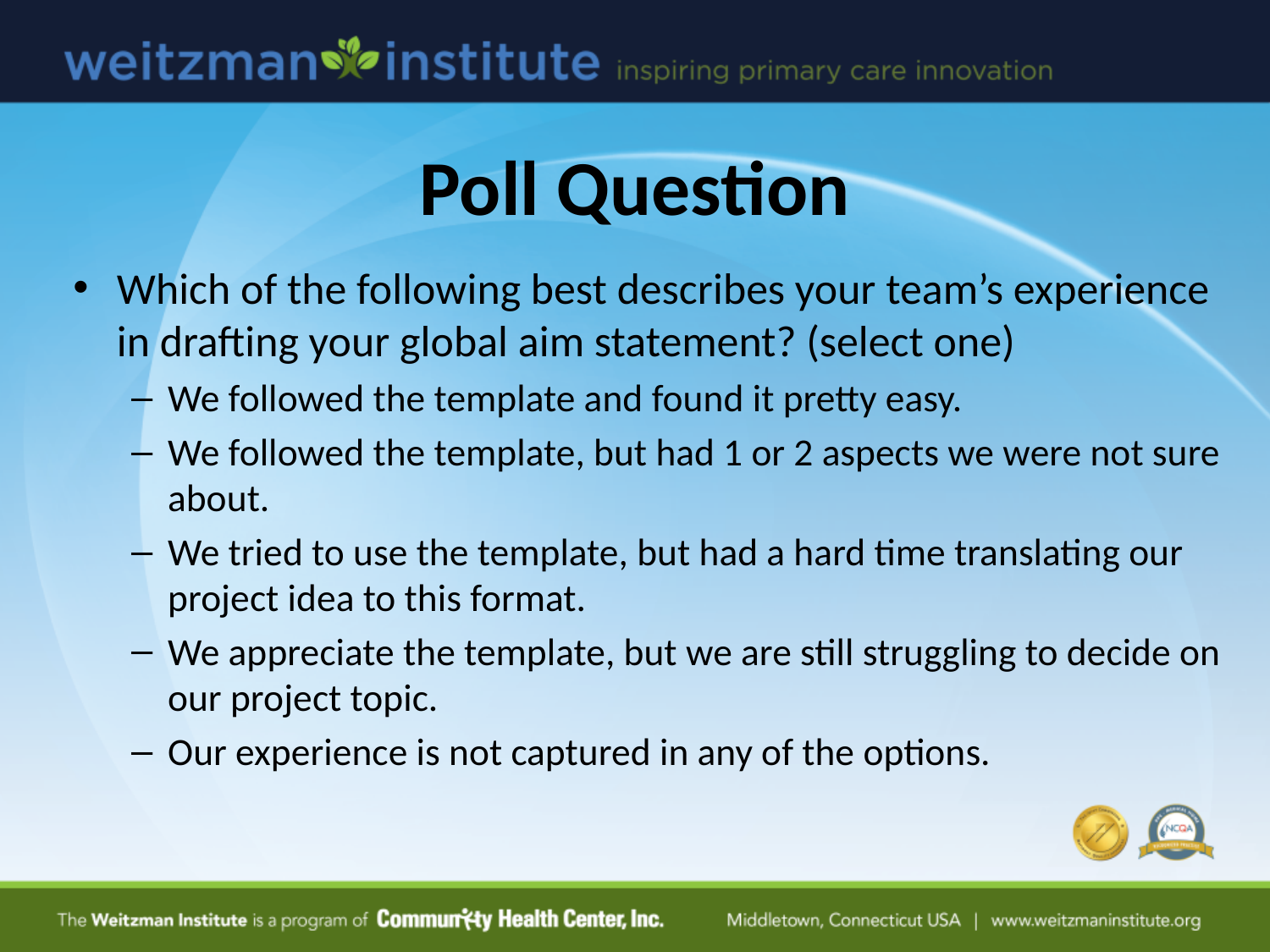

# Poll Question
Which of the following best describes your team’s experience in drafting your global aim statement? (select one)
We followed the template and found it pretty easy.
We followed the template, but had 1 or 2 aspects we were not sure about.
We tried to use the template, but had a hard time translating our project idea to this format.
We appreciate the template, but we are still struggling to decide on our project topic.
Our experience is not captured in any of the options.